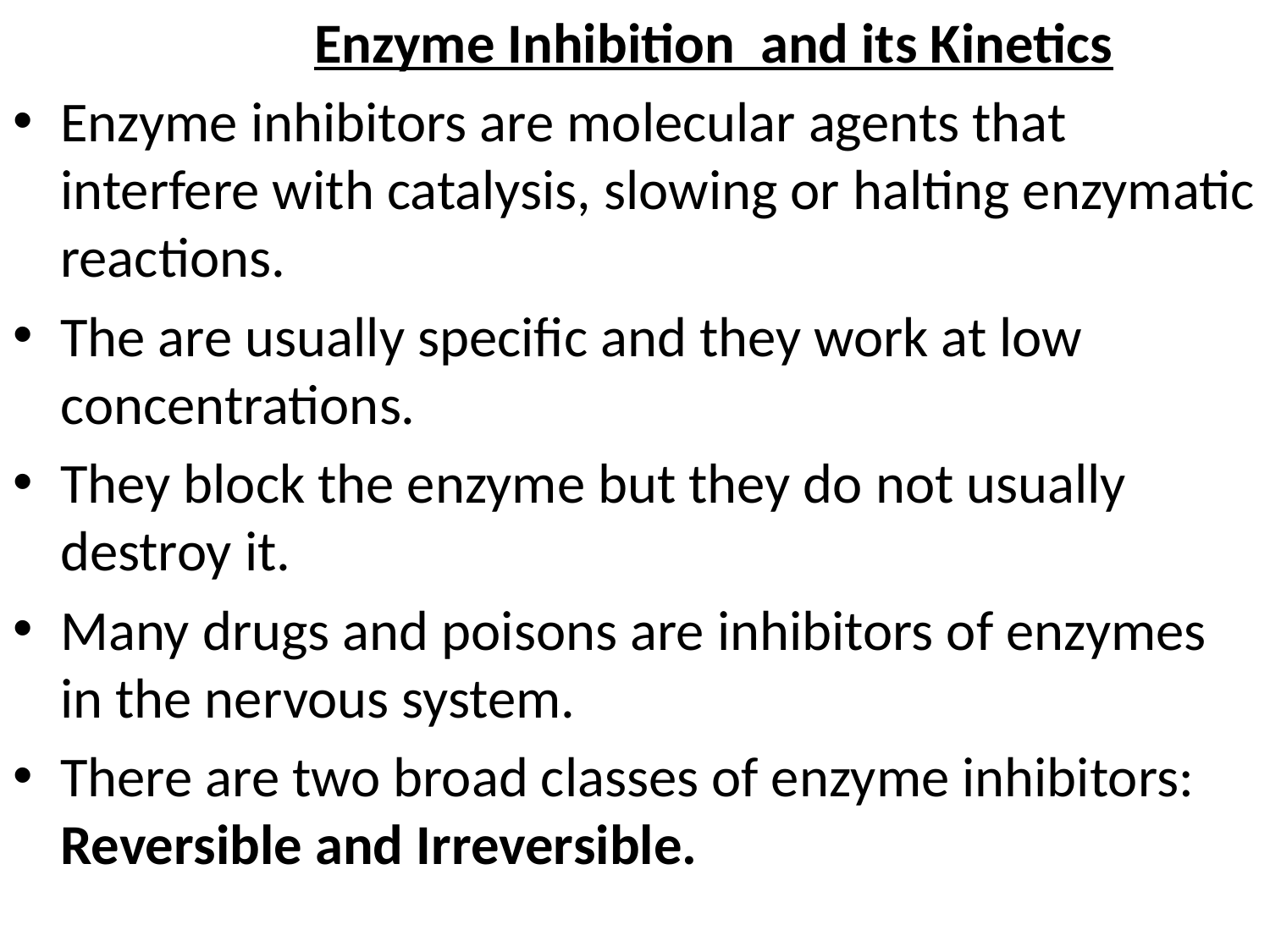

Enzyme Inhibition  and its Kinetics
Enzyme inhibitors are molecular agents that interfere with catalysis, slowing or halting enzymatic reactions.
The are usually specific and they work at low concentrations.
They block the enzyme but they do not usually destroy it.
Many drugs and poisons are inhibitors of enzymes in the nervous system.
There are two broad classes of enzyme inhibitors:  Reversible and Irreversible.